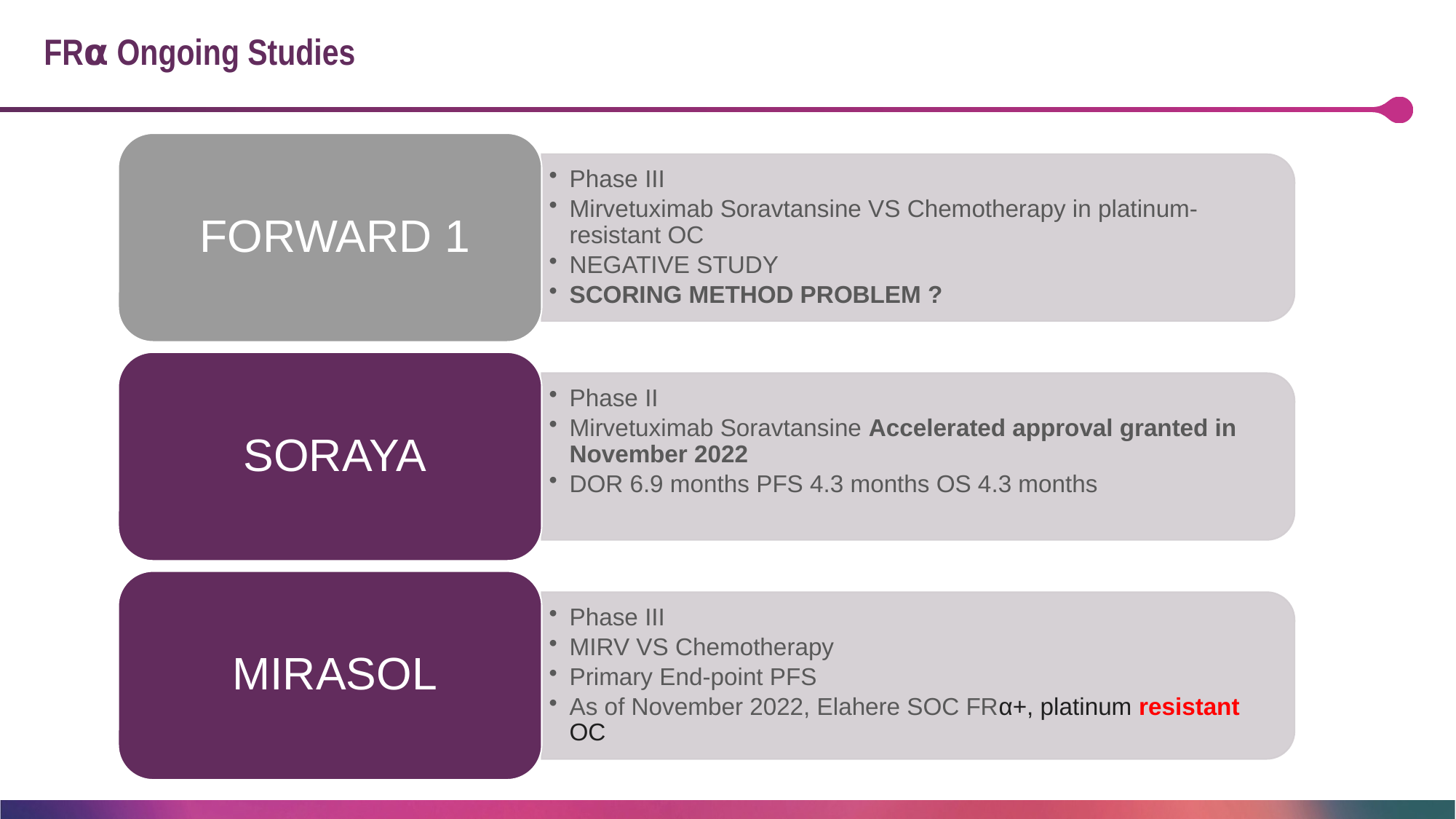

# FR⍺ Ongoing Studies
Phase III
Mirvetuximab Soravtansine VS Chemotherapy in platinum-resistant OC
NEGATIVE STUDY
SCORING METHOD PROBLEM ?
FORWARD 1
Phase II
Mirvetuximab Soravtansine Accelerated approval granted in November 2022
DOR 6.9 months PFS 4.3 months OS 4.3 months

SORAYA
Phase III
MIRV VS Chemotherapy
Primary End-point PFS
As of November 2022, Elahere SOC FRα+, platinum resistant OC
MIRASOL